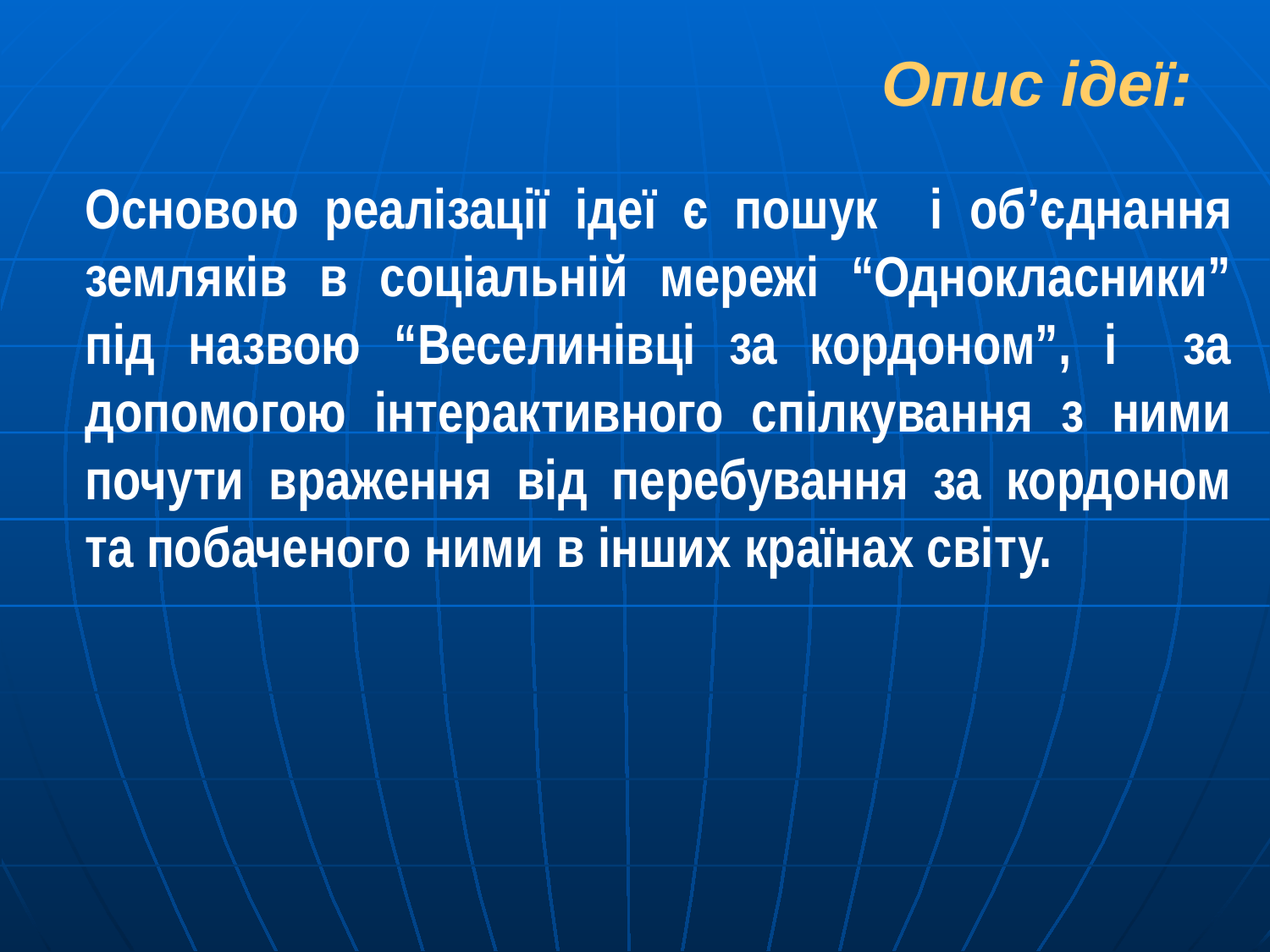

Опис ідеї:

	Основою реалізації ідеї є пошук  і об’єднання земляків в соціальній мережі “Однокласники” під назвою “Веселинівці за кордоном”, і  за допомогою інтерактивного спілкування з ними почути враження від перебування за кордоном та побаченого ними в інших країнах світу.